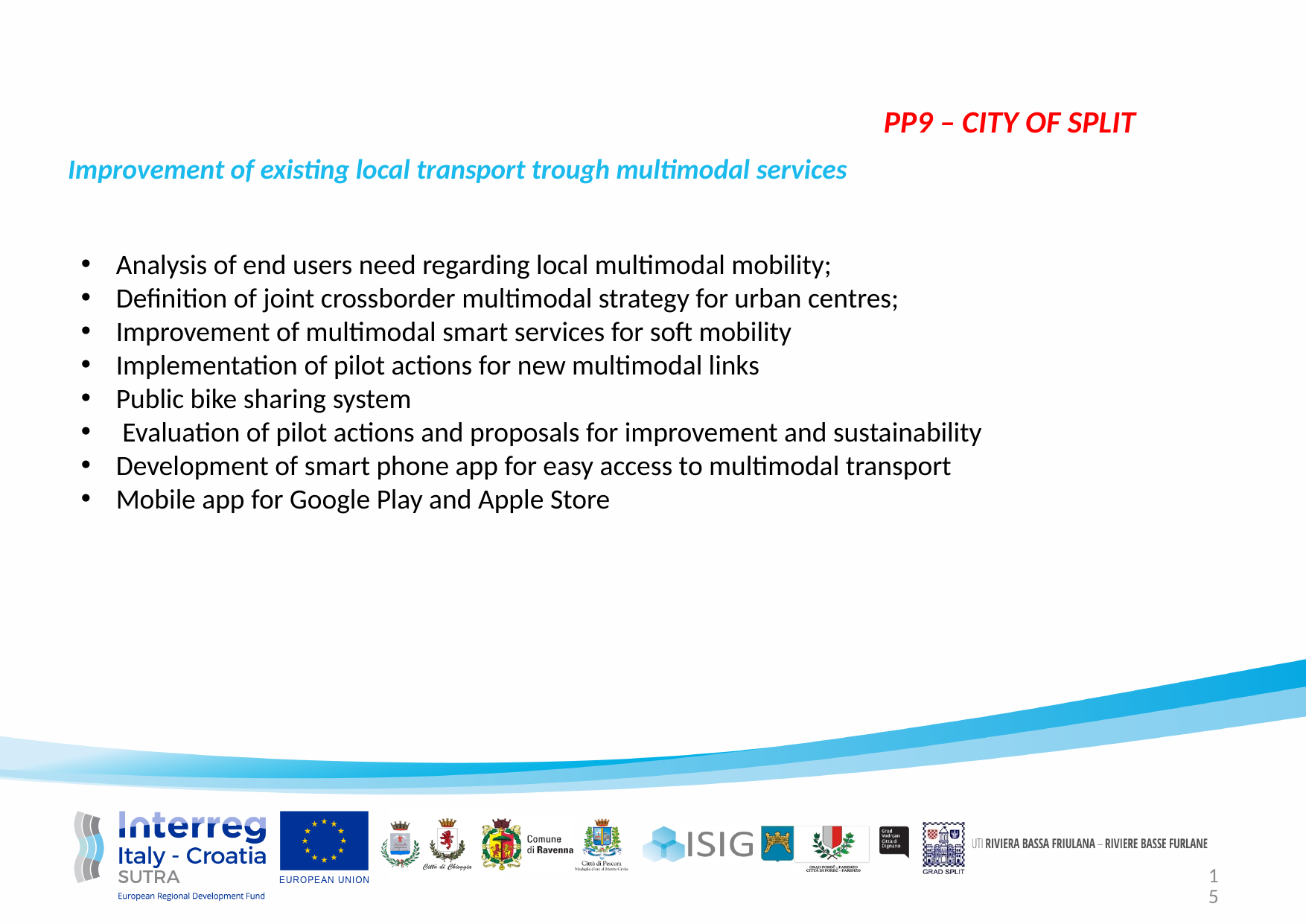

PP9 – CITY OF SPLIT
Improvement of existing local transport trough multimodal services
Analysis of end users need regarding local multimodal mobility;
Definition of joint crossborder multimodal strategy for urban centres;
Improvement of multimodal smart services for soft mobility
Implementation of pilot actions for new multimodal links
Public bike sharing system
 Evaluation of pilot actions and proposals for improvement and sustainability
Development of smart phone app for easy access to multimodal transport
Mobile app for Google Play and Apple Store
15